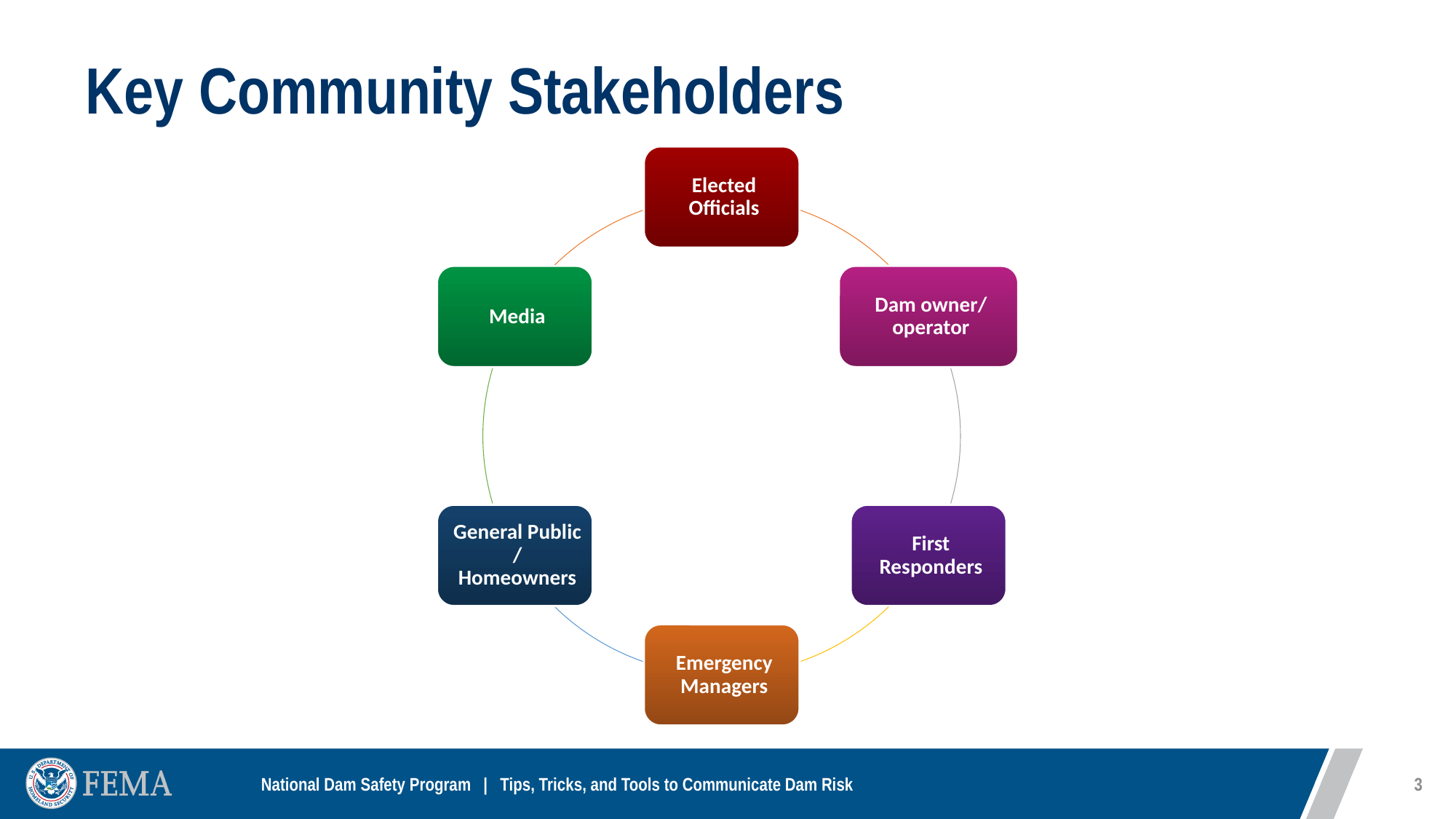

# Key Community Stakeholders
Elected Officials
Dam owner/
operator
First Responders
Emergency Managers
General Public / Homeowners
Media
3
National Dam Safety Program   |   Tips, Tricks, and Tools to Communicate Dam Risk